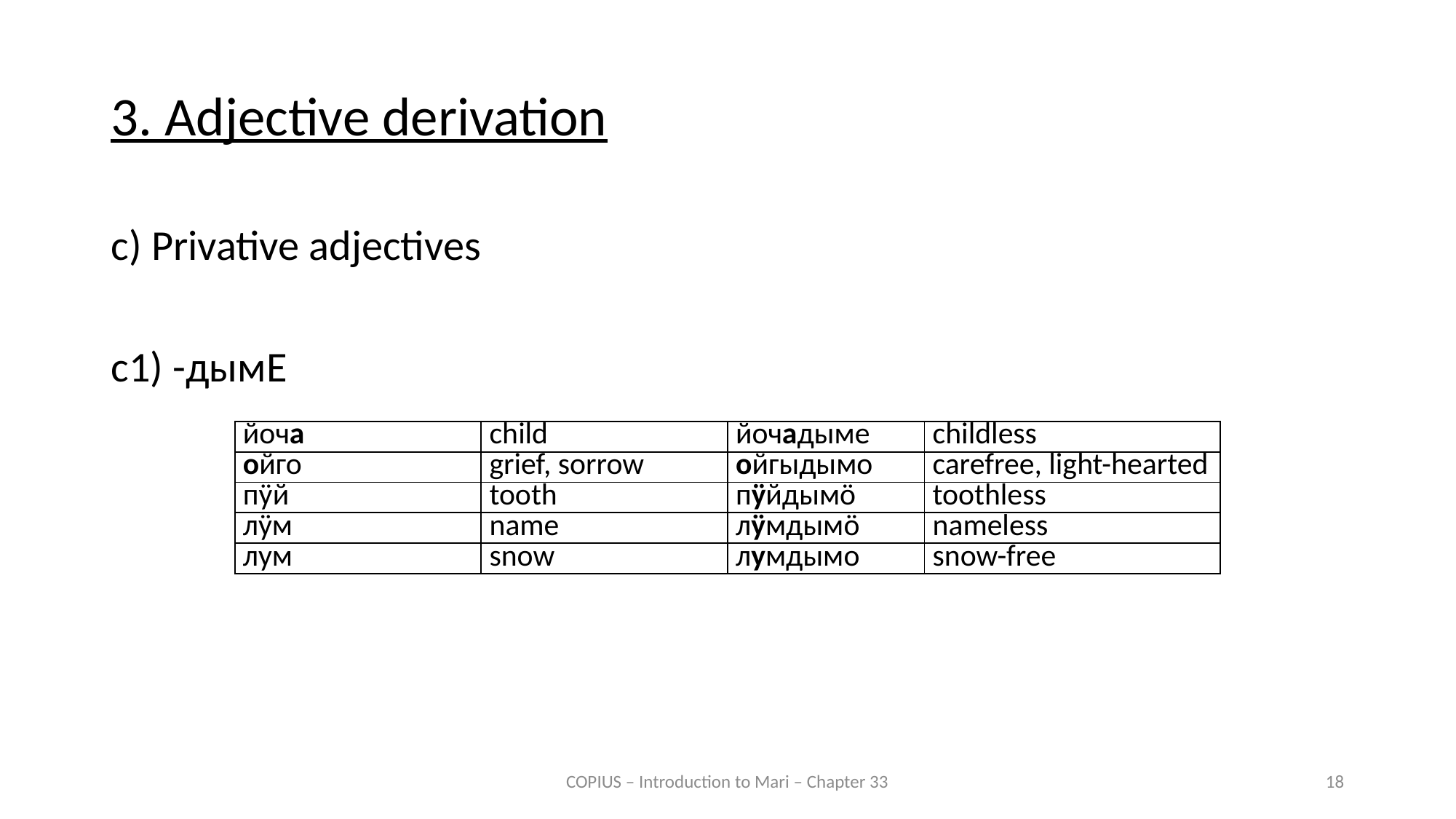

3. Adjective derivation
c) Privative adjectives

c1) -дымЕ

| йоча | child | йочадыме | childless |
| --- | --- | --- | --- |
| ойго | grief, sorrow | ойгыдымо | carefree, light-hearted |
| пӱй | tooth | пӱйдымӧ | toothless |
| лӱм | name | лӱмдымӧ | nameless |
| лум | snow | лумдымо | snow-free |
COPIUS – Introduction to Mari – Chapter 33
18